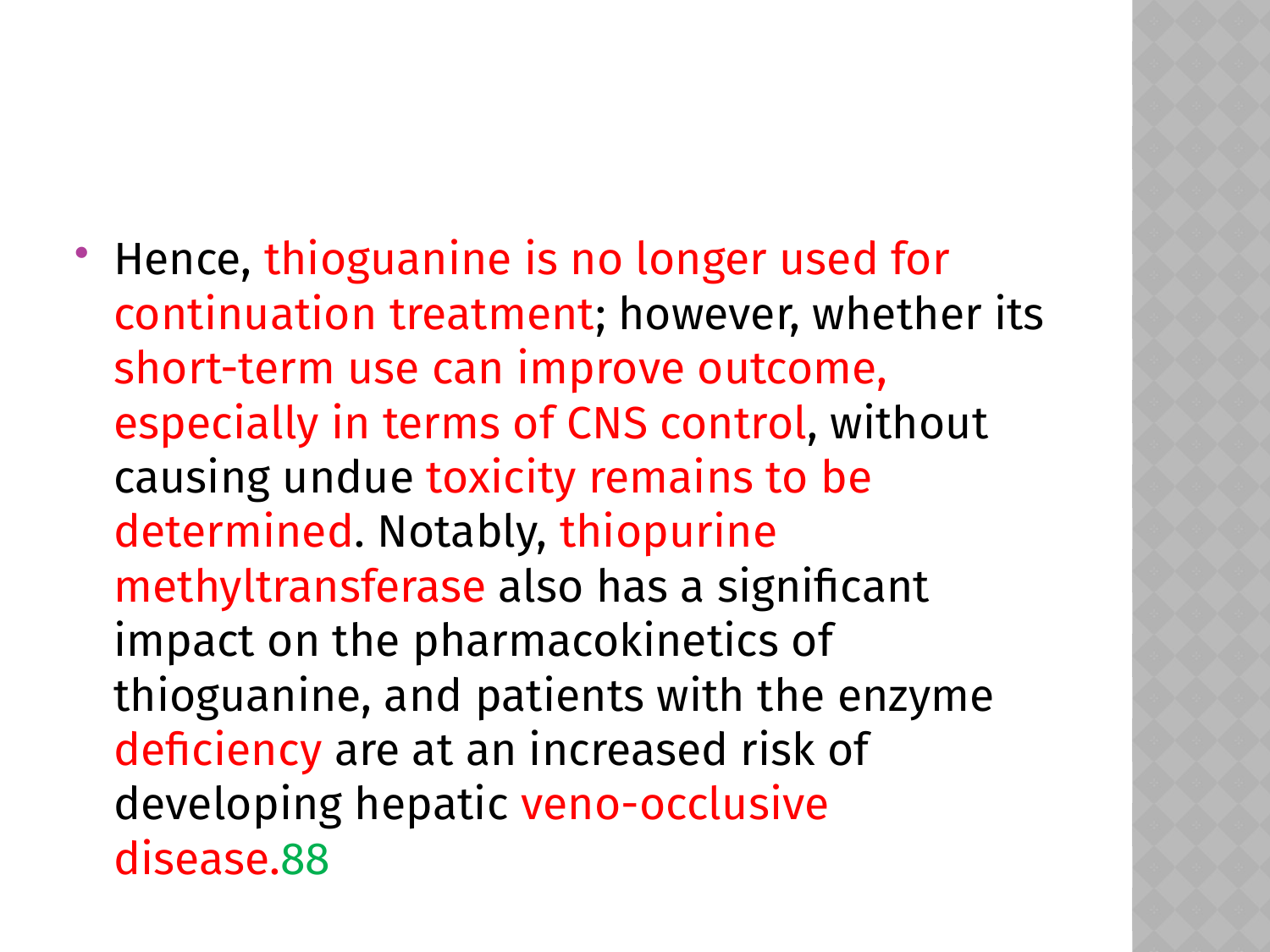

#
Hence, thioguanine is no longer used for continuation treatment; however, whether its short-term use can improve outcome, especially in terms of CNS control, without causing undue toxicity remains to be determined. Notably, thiopurine methyltransferase also has a significant impact on the pharmacokinetics of thioguanine, and patients with the enzyme deficiency are at an increased risk of developing hepatic veno-occlusive disease.88